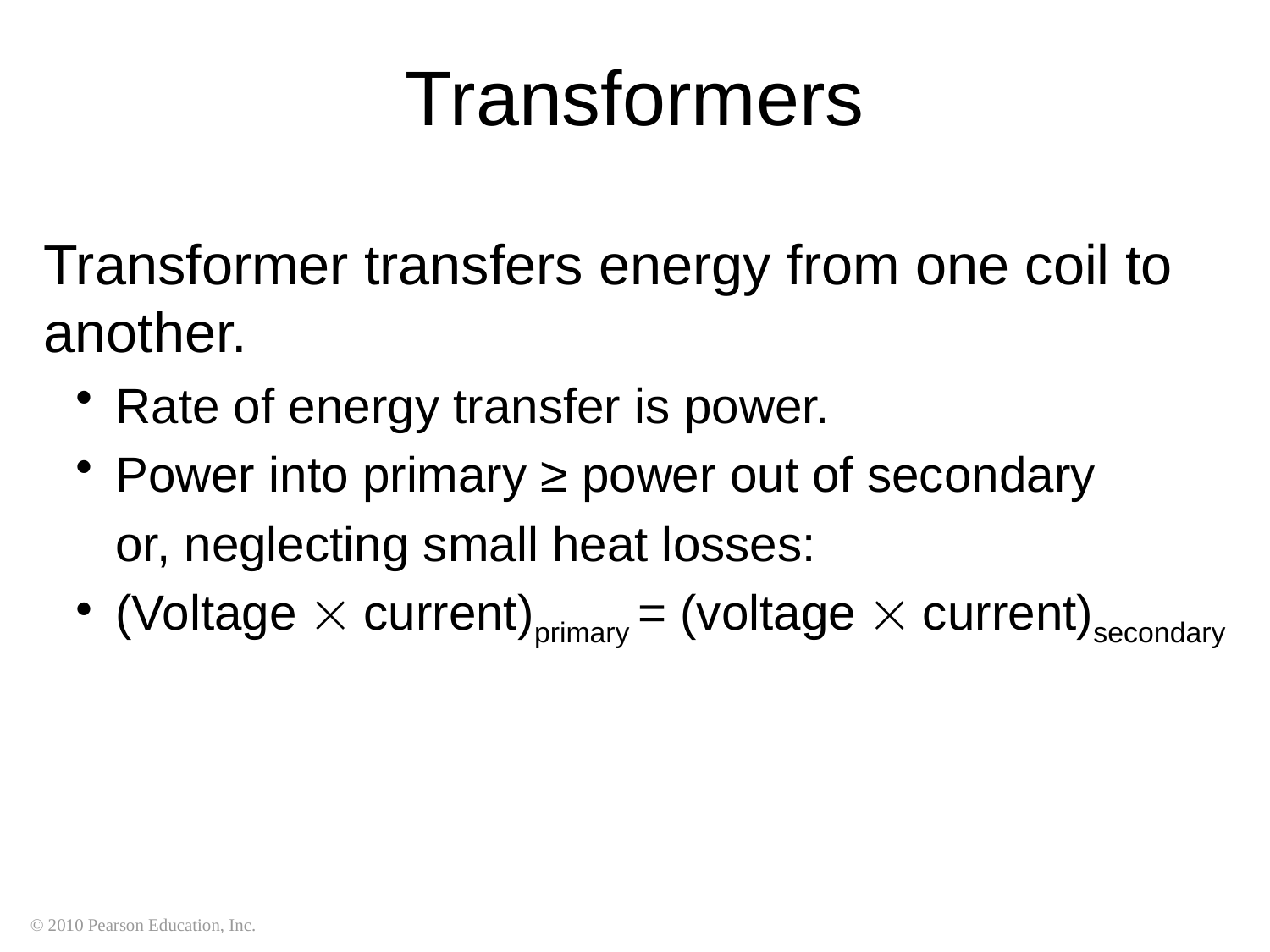

# Transformers
Transformer transfers energy from one coil to another.
Rate of energy transfer is power.
Power into primary ≥ power out of secondary
	or, neglecting small heat losses:
(Voltage × current)primary = (voltage × current)secondary